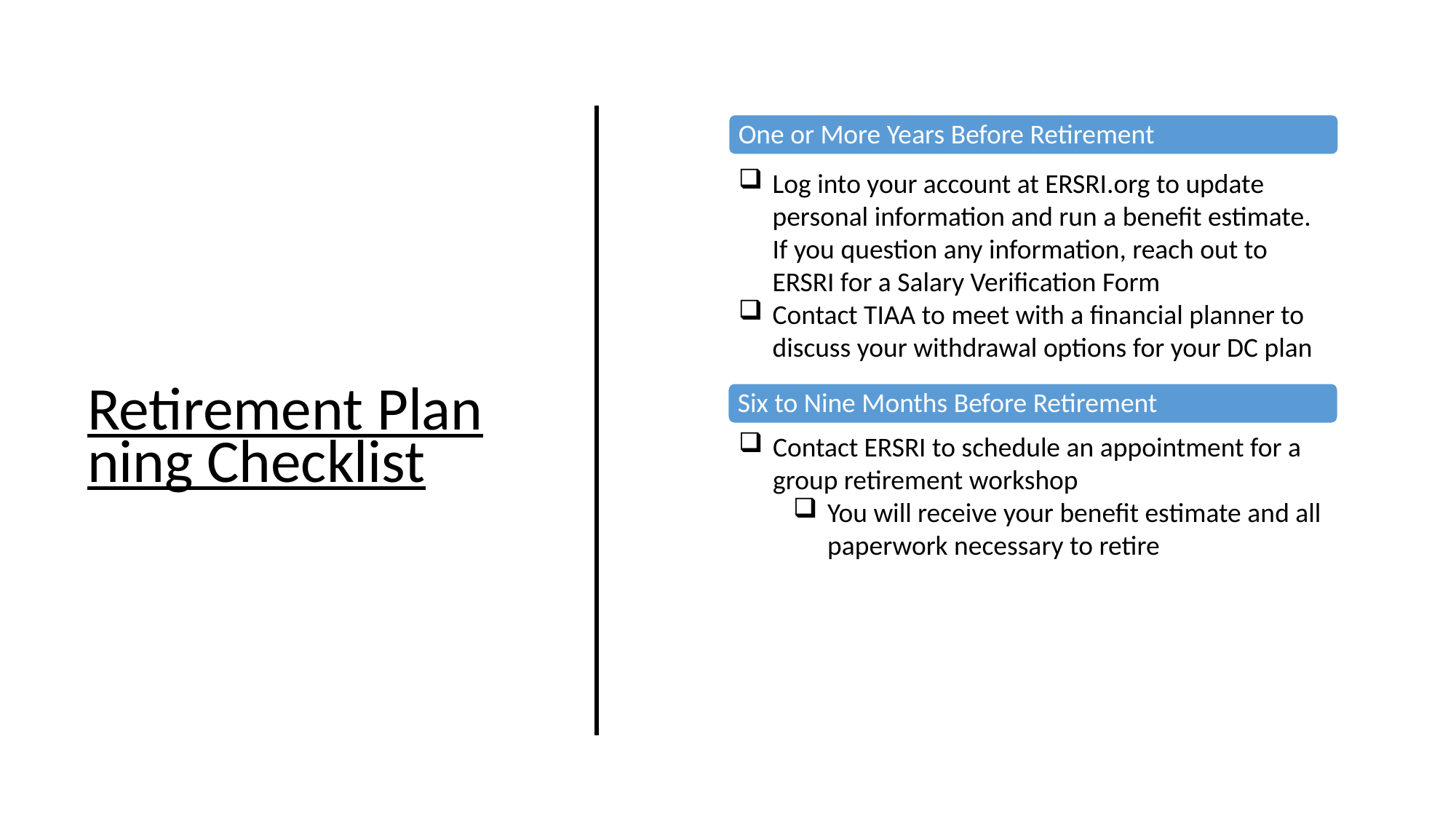

One or More Years Before Retirement
Log into your account at ERSRI.org to update personal information and run a benefit estimate. If you question any information, reach out to ERSRI for a Salary Verification Form
Contact TIAA to meet with a financial planner to discuss your withdrawal options for your DC plan
# Retirement Planning Checklist
Six to Nine Months Before Retirement
Contact ERSRI to schedule an appointment for a group retirement workshop
You will receive your benefit estimate and all paperwork necessary to retire